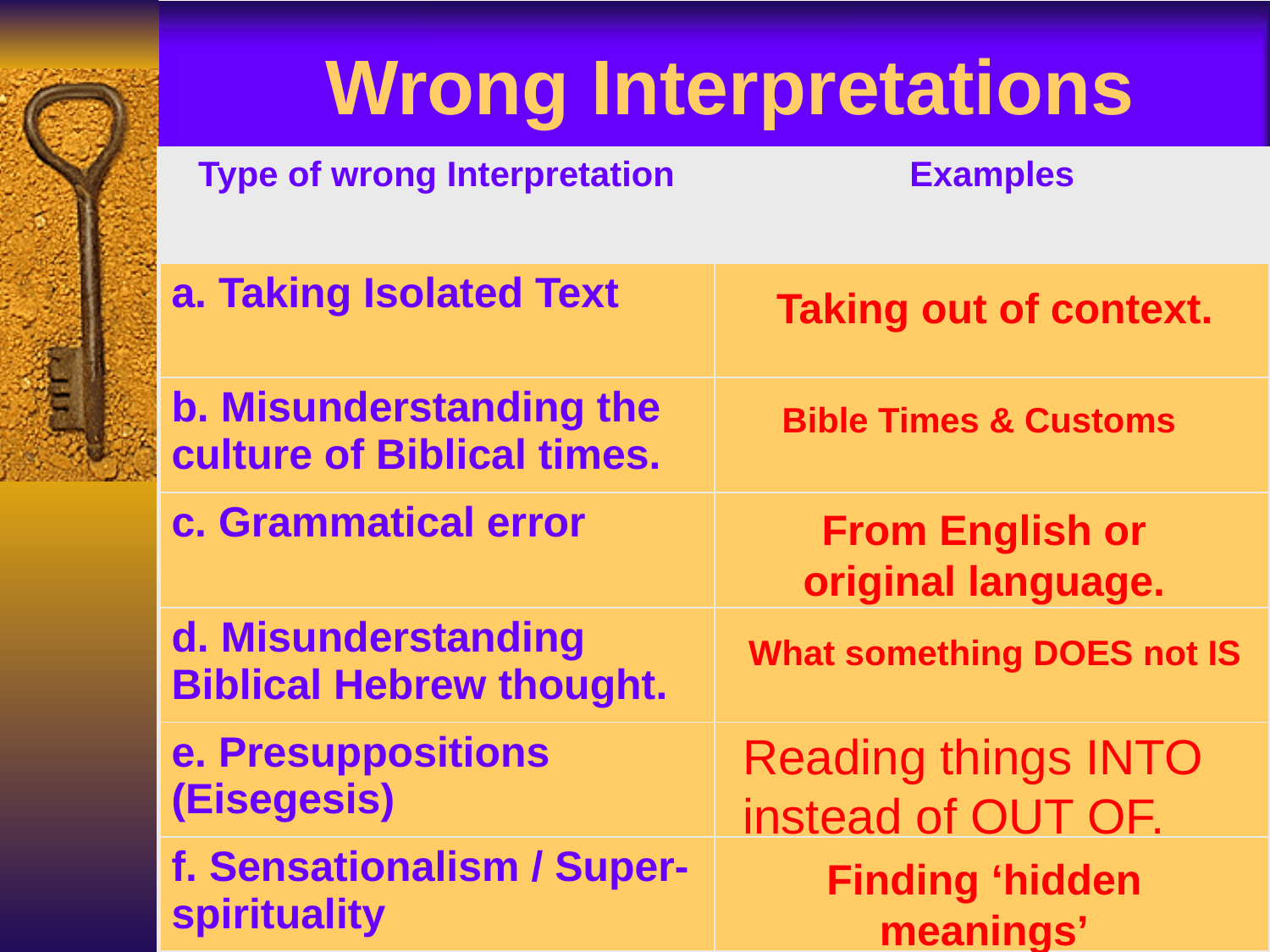

Wrong Interpretations
| Type of wrong Interpretation | Examples |
| --- | --- |
| a. Taking Isolated Text |  |
| b. Misunderstanding the culture of Biblical times. |  |
| c. Grammatical error |  |
| d. Misunderstanding Biblical Hebrew thought. |  |
| e. Presuppositions (Eisegesis) |  |
| f. Sensationalism / Super-spirituality |  |
Taking out of context.
Bible Times & Customs
From English or original language.
What something DOES not IS
Reading things INTO instead of OUT OF.
Finding ‘hidden meanings’